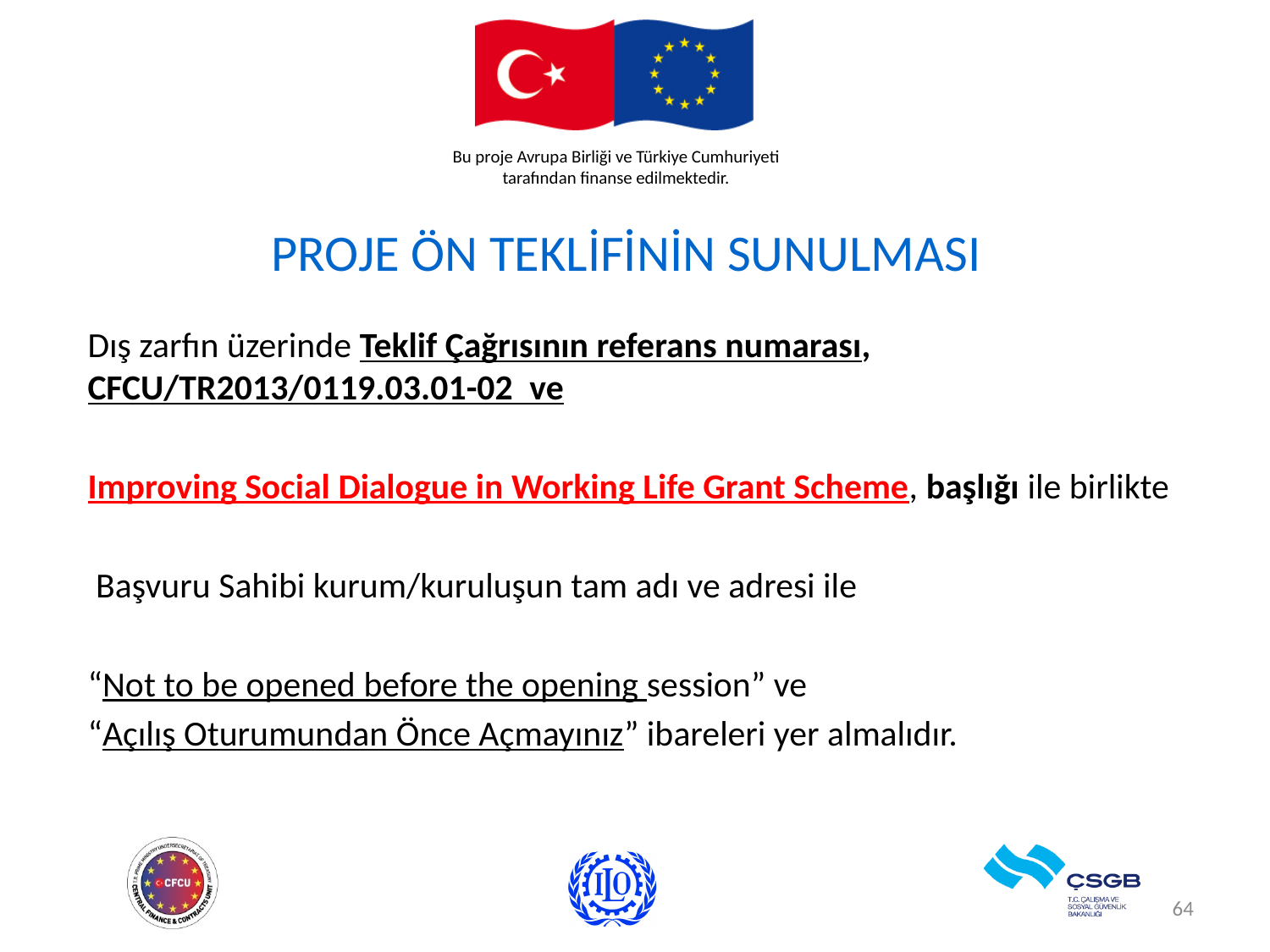

# PROJE ÖN TEKLİFİNİN SUNULMASI
Dış zarfın üzerinde Teklif Çağrısının referans numarası, CFCU/TR2013/0119.03.01-02  ve

Improving Social Dialogue in Working Life Grant Scheme, başlığı ile birlikte

 Başvuru Sahibi kurum/kuruluşun tam adı ve adresi ile

“Not to be opened before the opening session” ve
“Açılış Oturumundan Önce Açmayınız” ibareleri yer almalıdır.

64